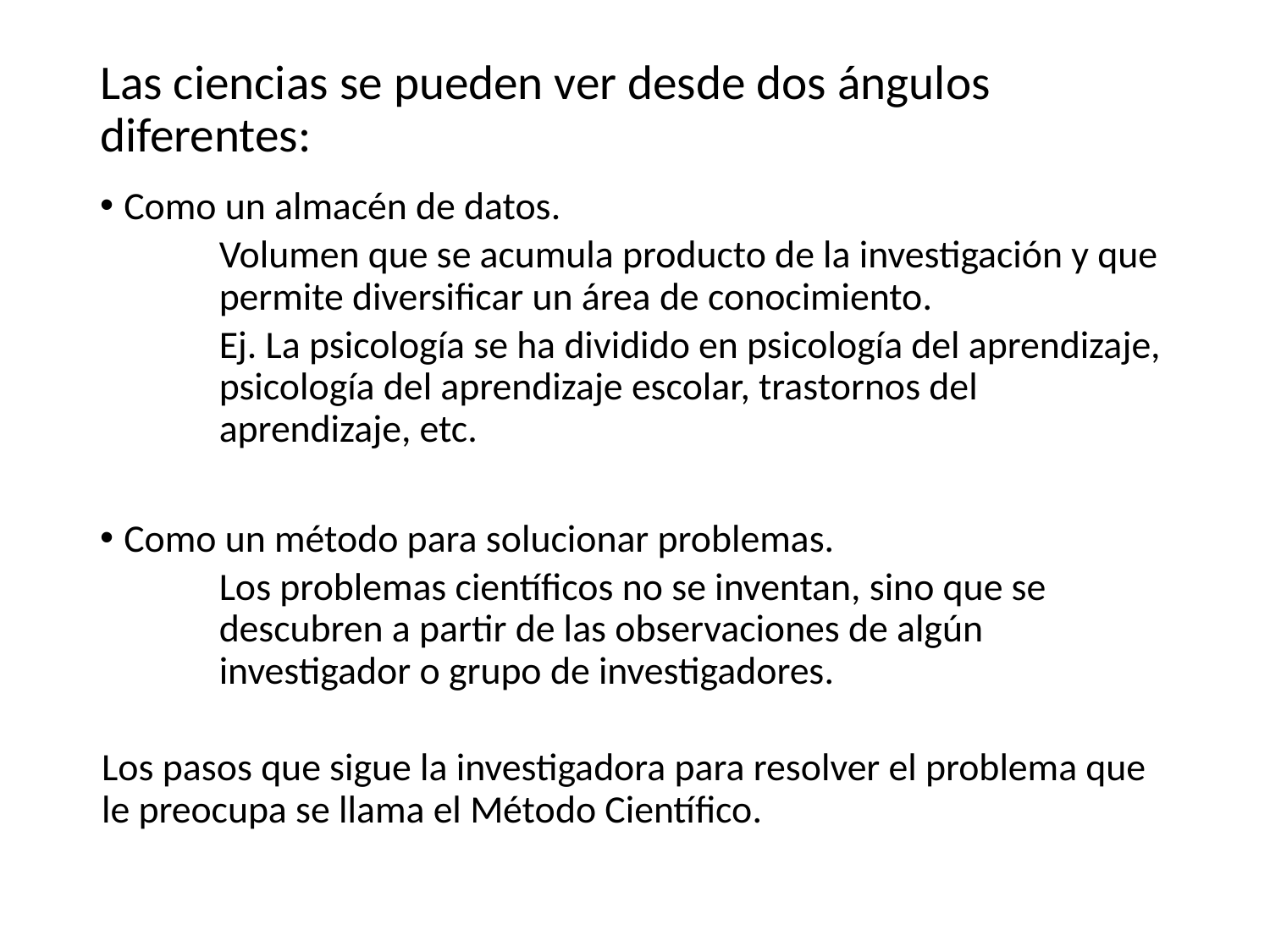

# Las ciencias se pueden ver desde dos ángulos diferentes:
Como un almacén de datos.
	Volumen que se acumula producto de la investigación y que permite diversificar un área de conocimiento.
	Ej. La psicología se ha dividido en psicología del aprendizaje, psicología del aprendizaje escolar, trastornos del aprendizaje, etc.

Como un método para solucionar problemas.
	Los problemas científicos no se inventan, sino que se descubren a partir de las observaciones de algún investigador o grupo de investigadores.

Los pasos que sigue la investigadora para resolver el problema que le preocupa se llama el Método Científico.